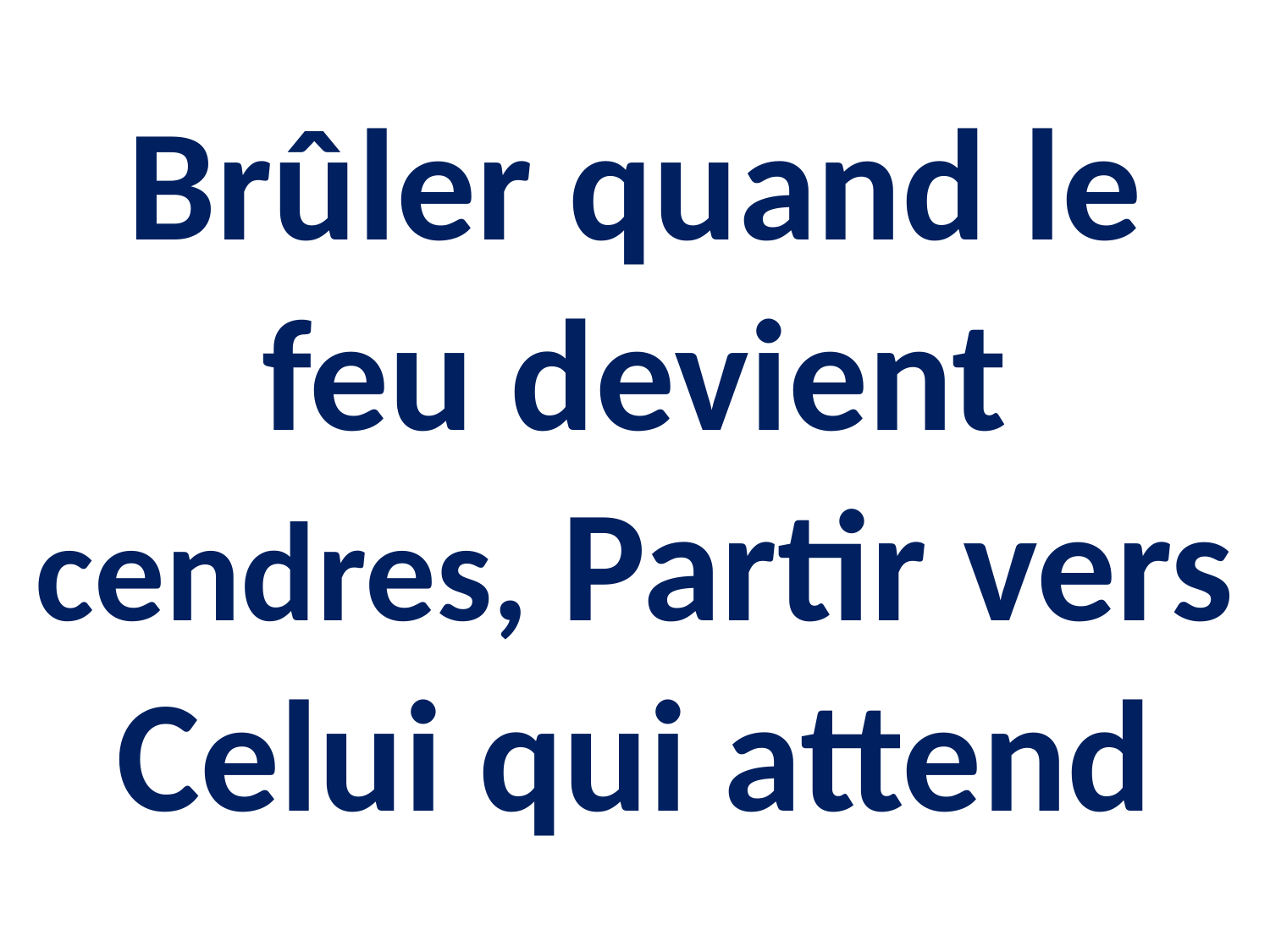

Brûler quand le feu devient cendres, Partir vers Celui qui attend